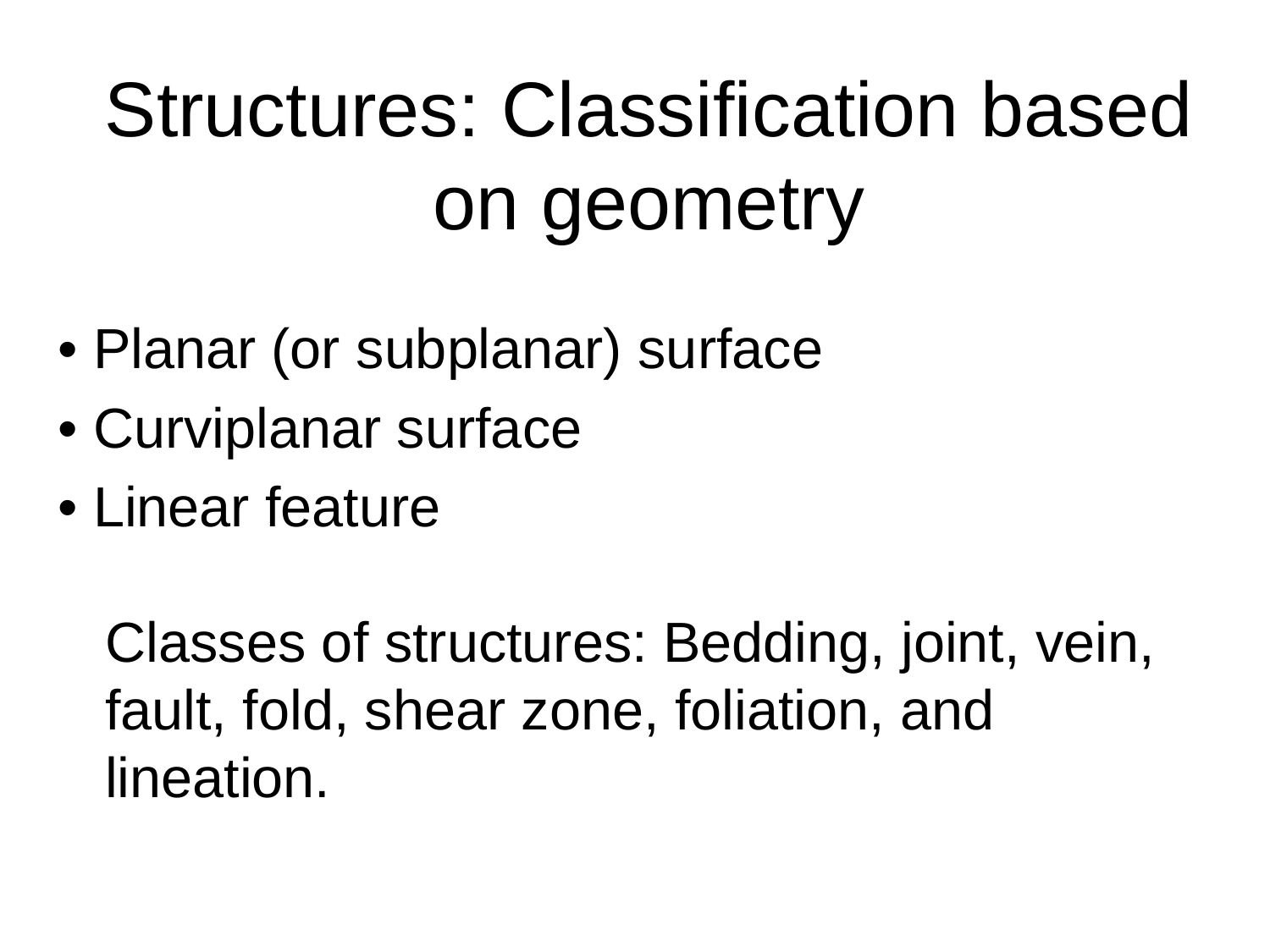

# Structures: Classification based on geometry
• Planar (or subplanar) surface
• Curviplanar surface
• Linear feature
Classes of structures: Bedding, joint, vein, fault, fold, shear zone, foliation, and lineation.